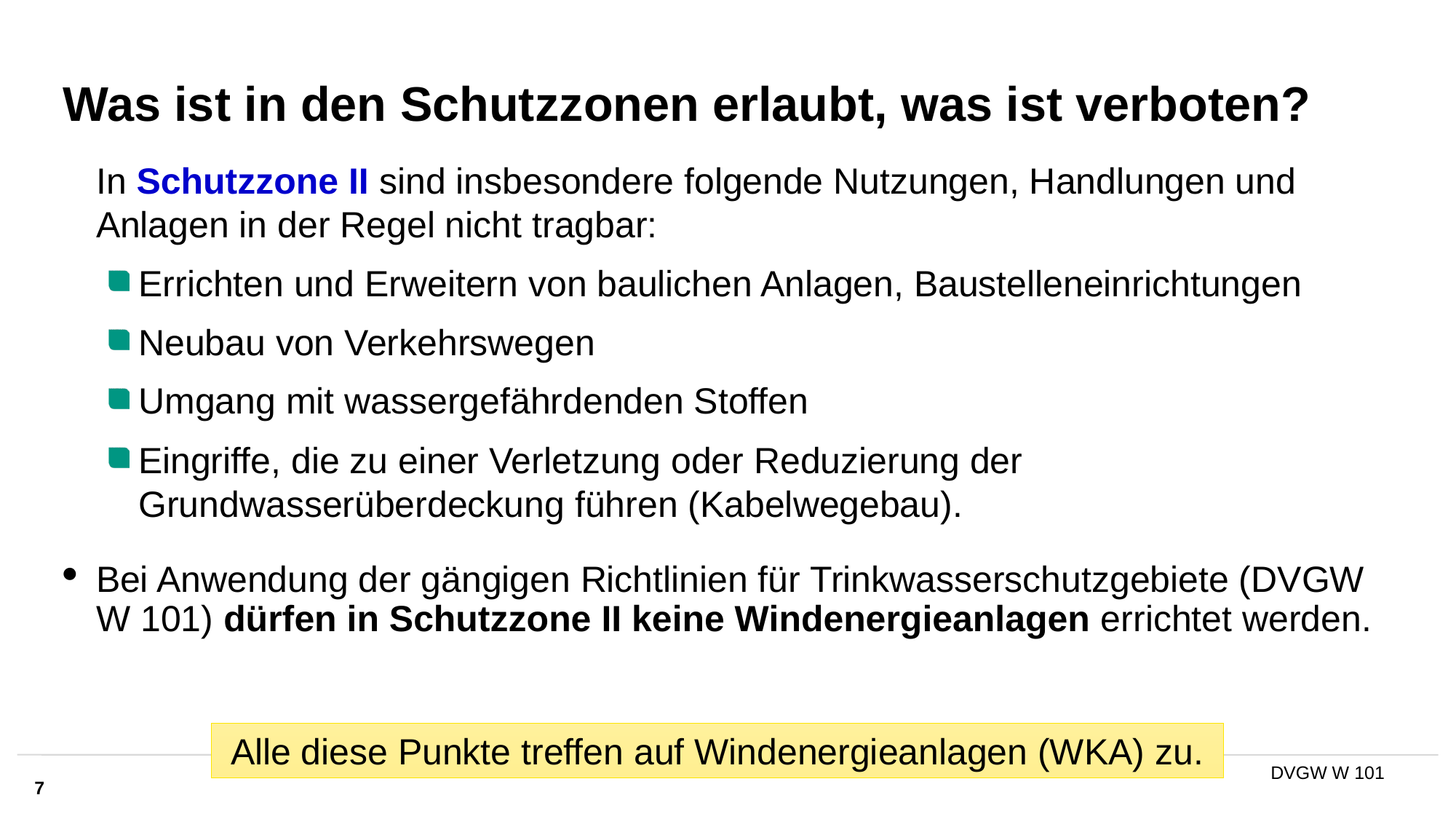

Was ist in den Schutzzonen erlaubt, was ist verboten?
# In Schutzzone II sind insbesondere folgende Nutzungen, Handlungen und Anlagen in der Regel nicht tragbar:
Errichten und Erweitern von baulichen Anlagen, Baustelleneinrichtungen
Neubau von Verkehrswegen
Umgang mit wassergefährdenden Stoffen
Eingriffe, die zu einer Verletzung oder Reduzierung der Grundwasserüberdeckung führen (Kabelwegebau).
Bei Anwendung der gängigen Richtlinien für Trinkwasserschutzgebiete (DVGW W 101) dürfen in Schutzzone II keine Windenergieanlagen errichtet werden.

Alle diese Punkte treffen auf Windenergieanlagen (WKA) zu.
7
DVGW W 101